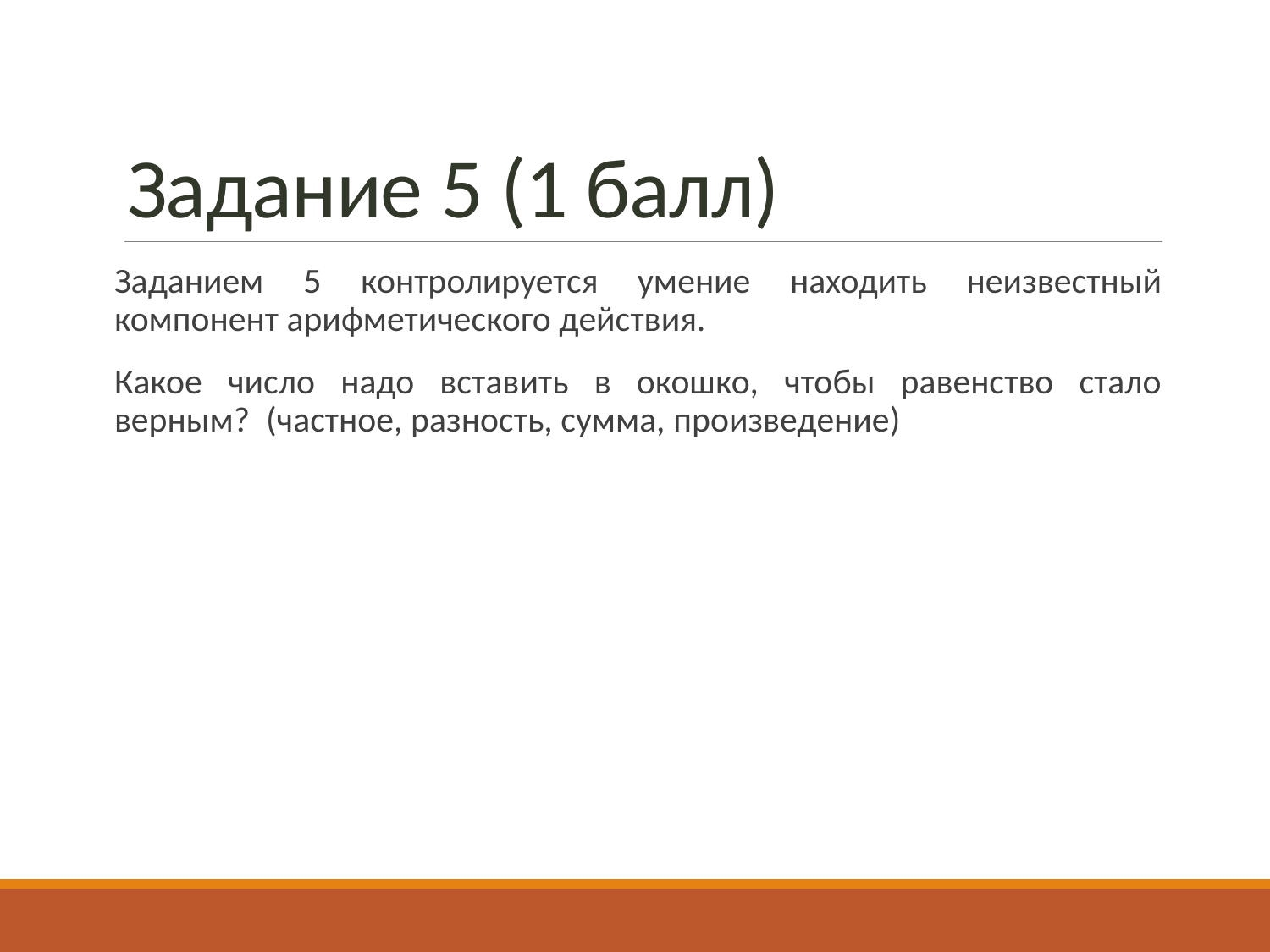

# Задание 5 (1 балл)
Заданием 5 контролируется умение находить неизвестный компонент арифметического действия.
Какое число надо вставить в окошко, чтобы равенство стало верным?  (частное, разность, сумма, произведение)